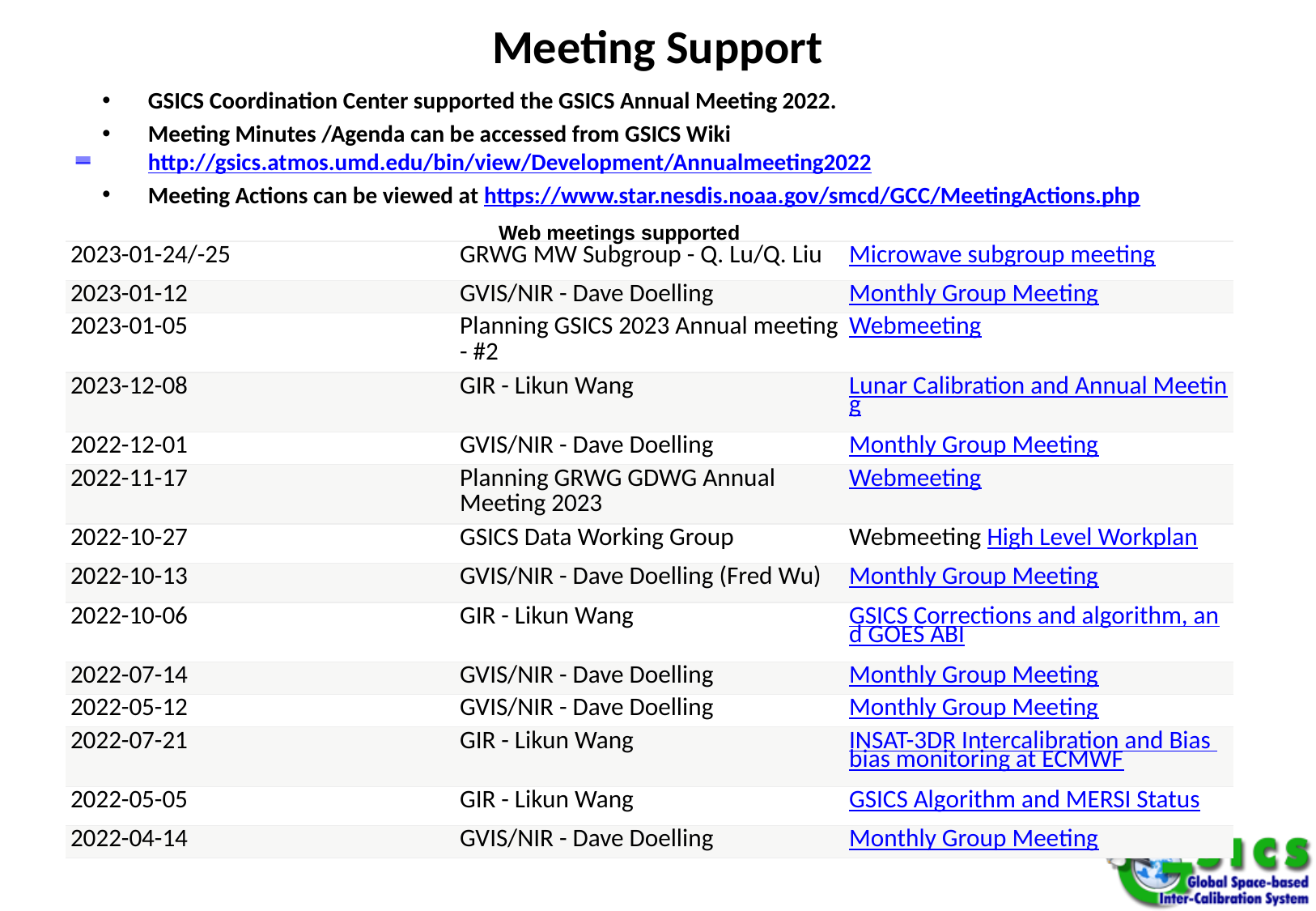

# Meeting Support
GSICS Coordination Center supported the GSICS Annual Meeting 2022.
Meeting Minutes /Agenda can be accessed from GSICS Wiki http://gsics.atmos.umd.edu/bin/view/Development/Annualmeeting2022
Meeting Actions can be viewed at https://www.star.nesdis.noaa.gov/smcd/GCC/MeetingActions.php
Web meetings supported
| 2023-01-24/-25 | GRWG MW Subgroup - Q. Lu/Q. Liu | Microwave subgroup meeting |
| --- | --- | --- |
| 2023-01-12 | GVIS/NIR - Dave Doelling | Monthly Group Meeting |
| 2023-01-05 | Planning GSICS 2023 Annual meeting - #2 | Webmeeting |
| 2023-12-08 | GIR - Likun Wang | Lunar Calibration and Annual Meeting |
| 2022-12-01 | GVIS/NIR - Dave Doelling | Monthly Group Meeting |
| 2022-11-17 | Planning GRWG GDWG Annual Meeting 2023 | Webmeeting |
| 2022-10-27 | GSICS Data Working Group | Webmeeting High Level Workplan |
| 2022-10-13 | GVIS/NIR - Dave Doelling (Fred Wu) | Monthly Group Meeting |
| 2022-10-06 | GIR - Likun Wang | GSICS Corrections and algorithm, and GOES ABI |
| 2022-07-14 | GVIS/NIR - Dave Doelling | Monthly Group Meeting |
| 2022-05-12 | GVIS/NIR - Dave Doelling | Monthly Group Meeting |
| 2022-07-21 | GIR - Likun Wang | INSAT-3DR Intercalibration and Bias bias monitoring at ECMWF |
| 2022-05-05 | GIR - Likun Wang | GSICS Algorithm and MERSI Status |
| 2022-04-14 | GVIS/NIR - Dave Doelling | Monthly Group Meeting |